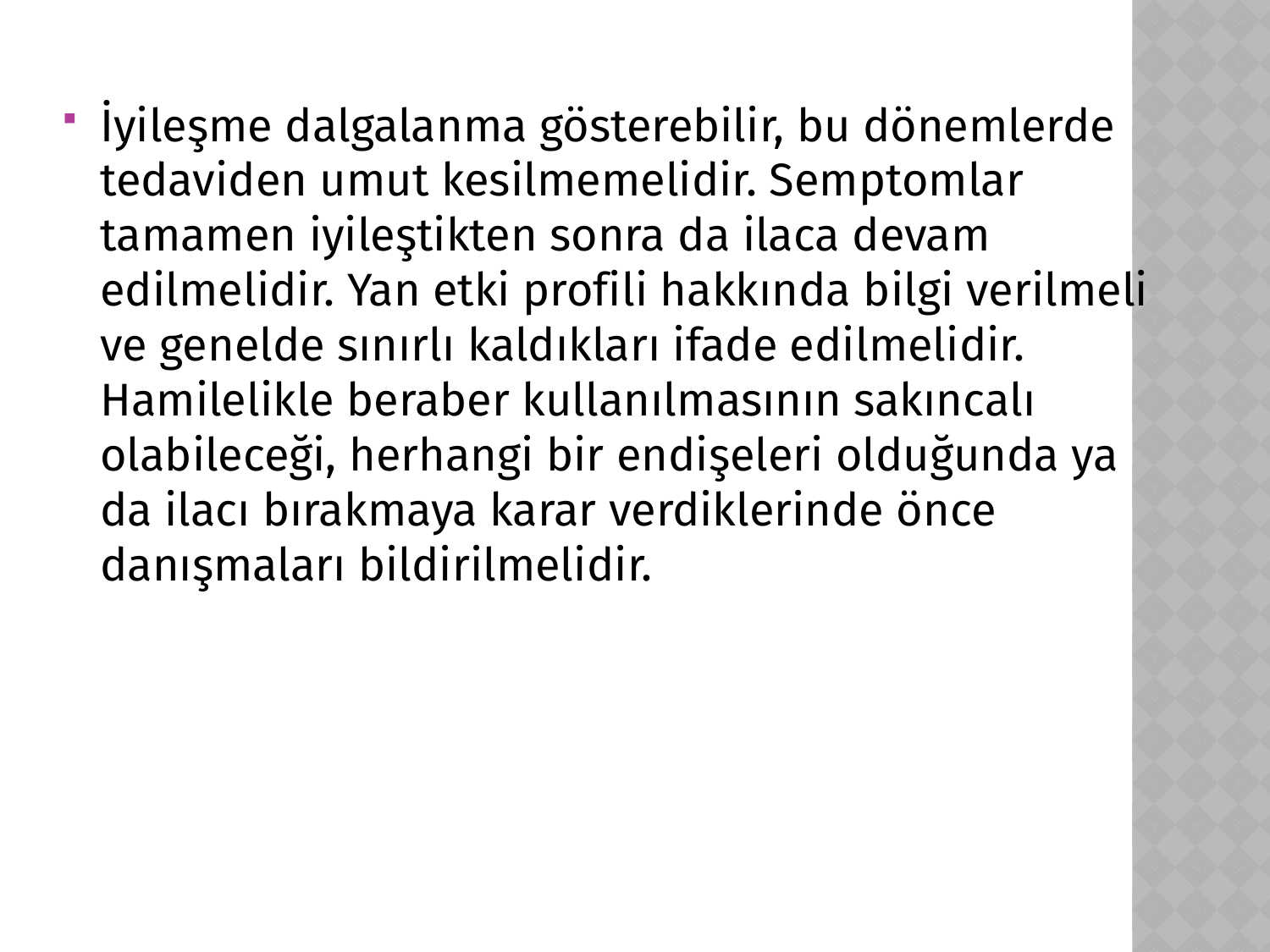

İyileşme dalgalanma gösterebilir, bu dönemlerde tedaviden umut kesilmemelidir. Semptomlar tamamen iyileştikten sonra da ilaca devam edilmelidir. Yan etki profili hakkında bilgi verilmeli ve genelde sınırlı kaldıkları ifade edilmelidir. Hamilelikle beraber kullanılmasının sakıncalı olabileceği, herhangi bir endişeleri olduğunda ya da ilacı bırakmaya karar verdiklerinde önce danışmaları bildirilmelidir.